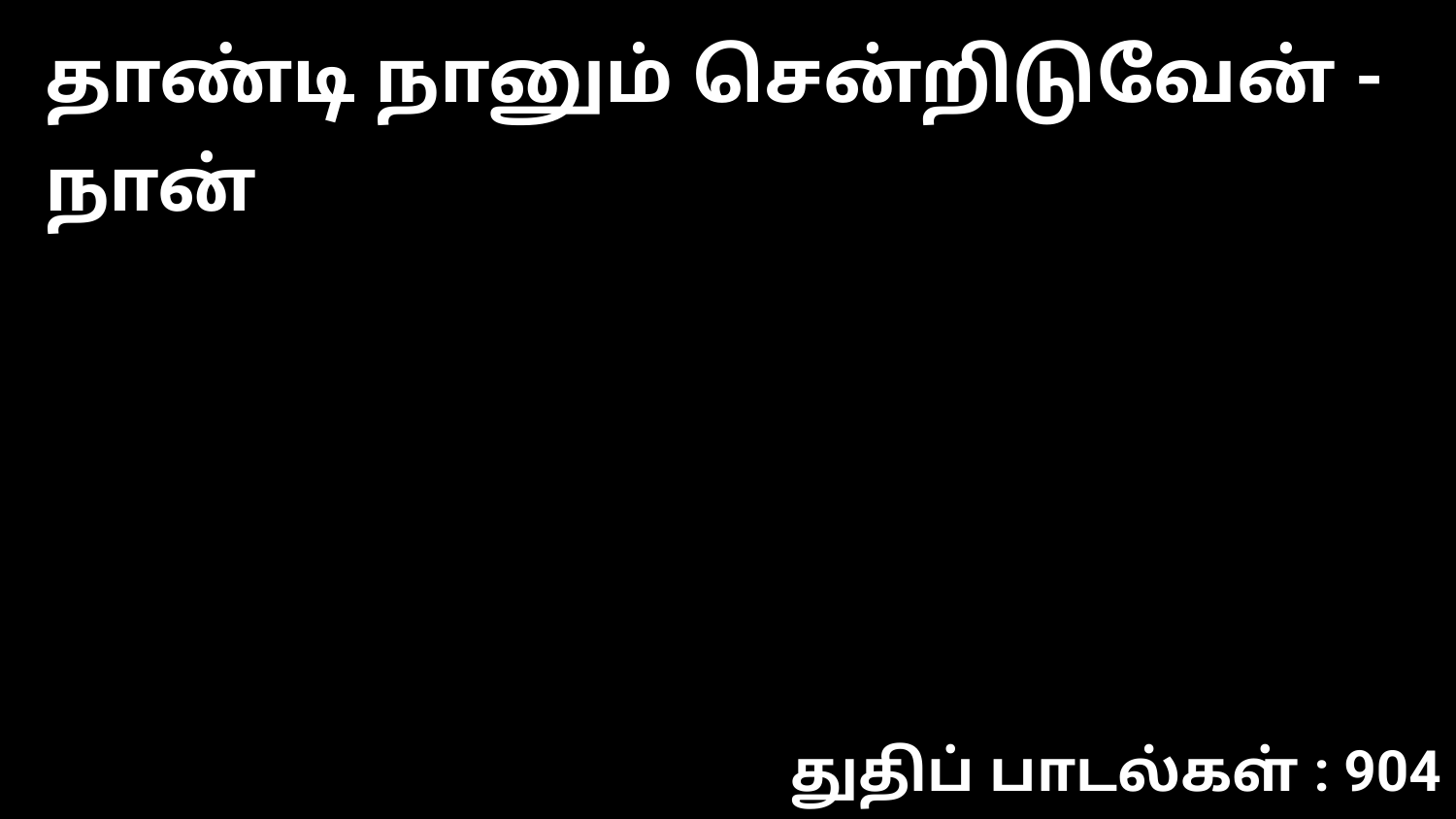

தாண்டி நானும் சென்றிடுவேன் -நான்
துதிப் பாடல்கள் : 904